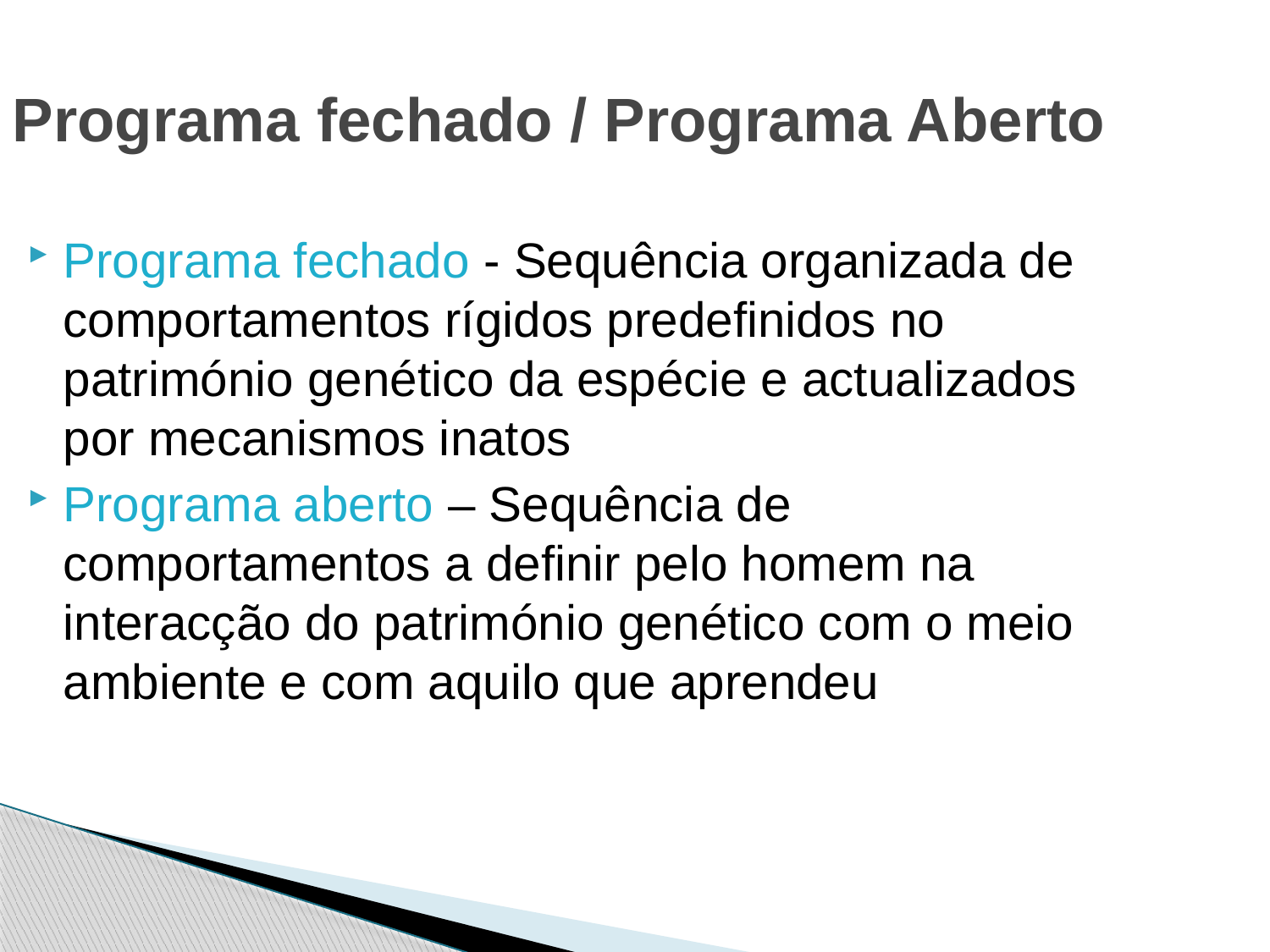

Programa fechado / Programa Aberto
Programa fechado - Sequência organizada de comportamentos rígidos predefinidos no património genético da espécie e actualizados por mecanismos inatos
Programa aberto – Sequência de comportamentos a definir pelo homem na interacção do património genético com o meio ambiente e com aquilo que aprendeu